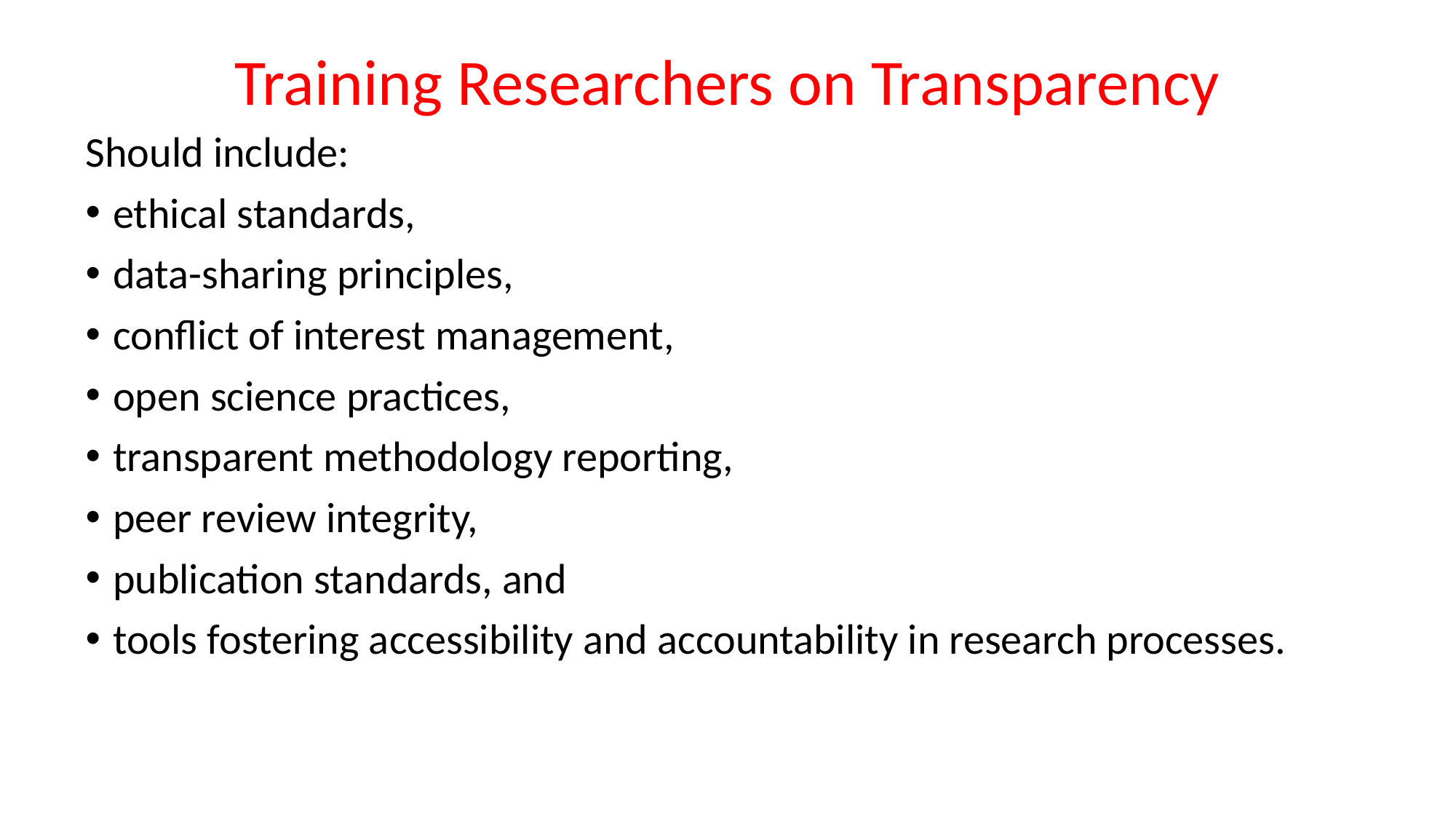

# Training Researchers on Transparency
Should include:
ethical standards,
data-sharing principles,
conflict of interest management,
open science practices,
transparent methodology reporting,
peer review integrity,
publication standards, and
tools fostering accessibility and accountability in research processes.

28